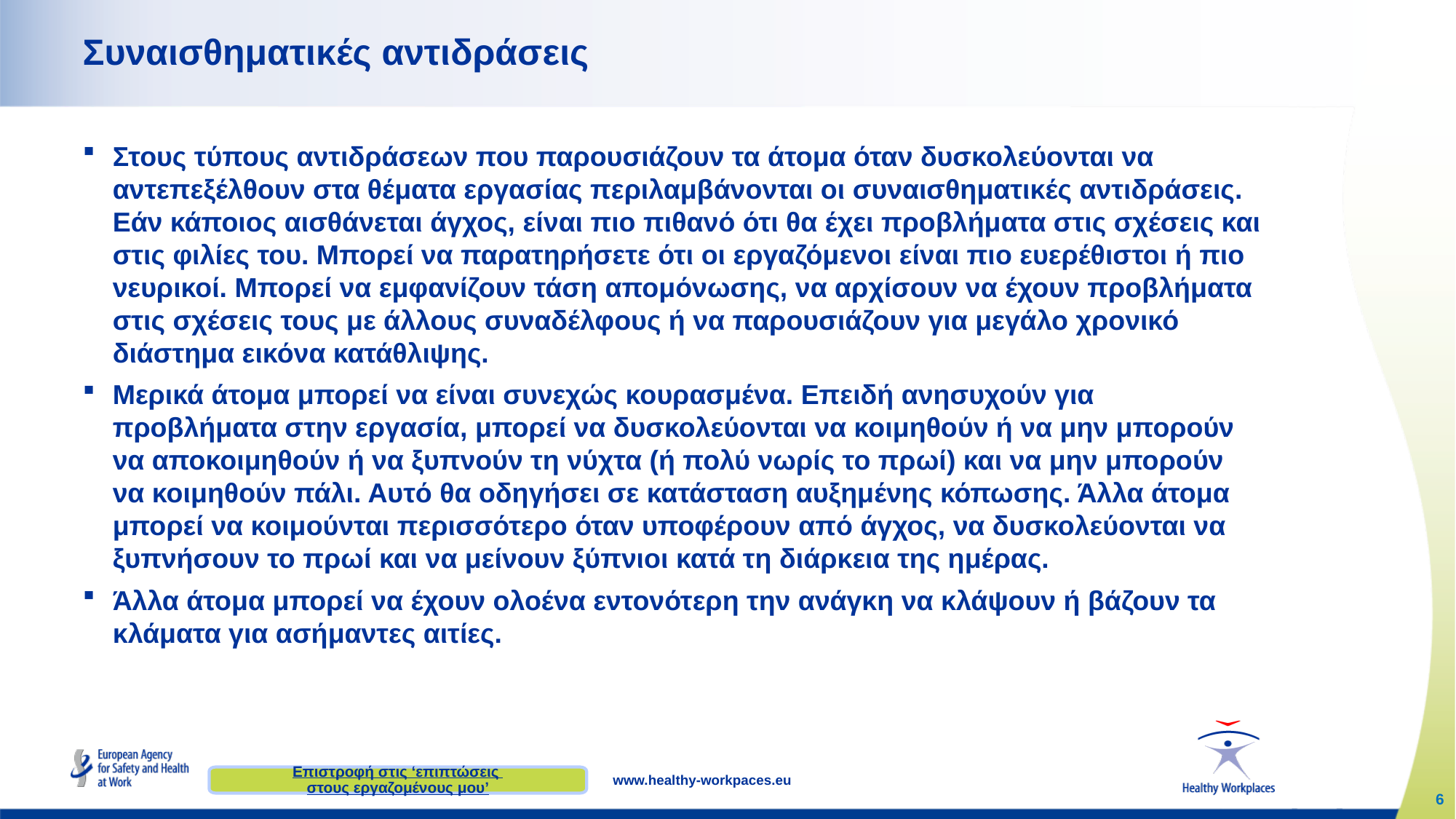

# Συναισθηματικές αντιδράσεις
Στους τύπους αντιδράσεων που παρουσιάζουν τα άτομα όταν δυσκολεύονται να αντεπεξέλθουν στα θέματα εργασίας περιλαμβάνονται οι συναισθηματικές αντιδράσεις. Εάν κάποιος αισθάνεται άγχος, είναι πιο πιθανό ότι θα έχει προβλήματα στις σχέσεις και στις φιλίες του. Μπορεί να παρατηρήσετε ότι οι εργαζόμενοι είναι πιο ευερέθιστοι ή πιο νευρικοί. Μπορεί να εμφανίζουν τάση απομόνωσης, να αρχίσουν να έχουν προβλήματα στις σχέσεις τους με άλλους συναδέλφους ή να παρουσιάζουν για μεγάλο χρονικό διάστημα εικόνα κατάθλιψης.
Μερικά άτομα μπορεί να είναι συνεχώς κουρασμένα. Επειδή ανησυχούν για προβλήματα στην εργασία, μπορεί να δυσκολεύονται να κοιμηθούν ή να μην μπορούν να αποκοιμηθούν ή να ξυπνούν τη νύχτα (ή πολύ νωρίς το πρωί) και να μην μπορούν να κοιμηθούν πάλι. Αυτό θα οδηγήσει σε κατάσταση αυξημένης κόπωσης. Άλλα άτομα μπορεί να κοιμούνται περισσότερο όταν υποφέρουν από άγχος, να δυσκολεύονται να ξυπνήσουν το πρωί και να μείνουν ξύπνιοι κατά τη διάρκεια της ημέρας.
Άλλα άτομα μπορεί να έχουν ολοένα εντονότερη την ανάγκη να κλάψουν ή βάζουν τα κλάματα για ασήμαντες αιτίες.

Επιστροφή στις ‘επιπτώσεις στους εργαζομένους μου’